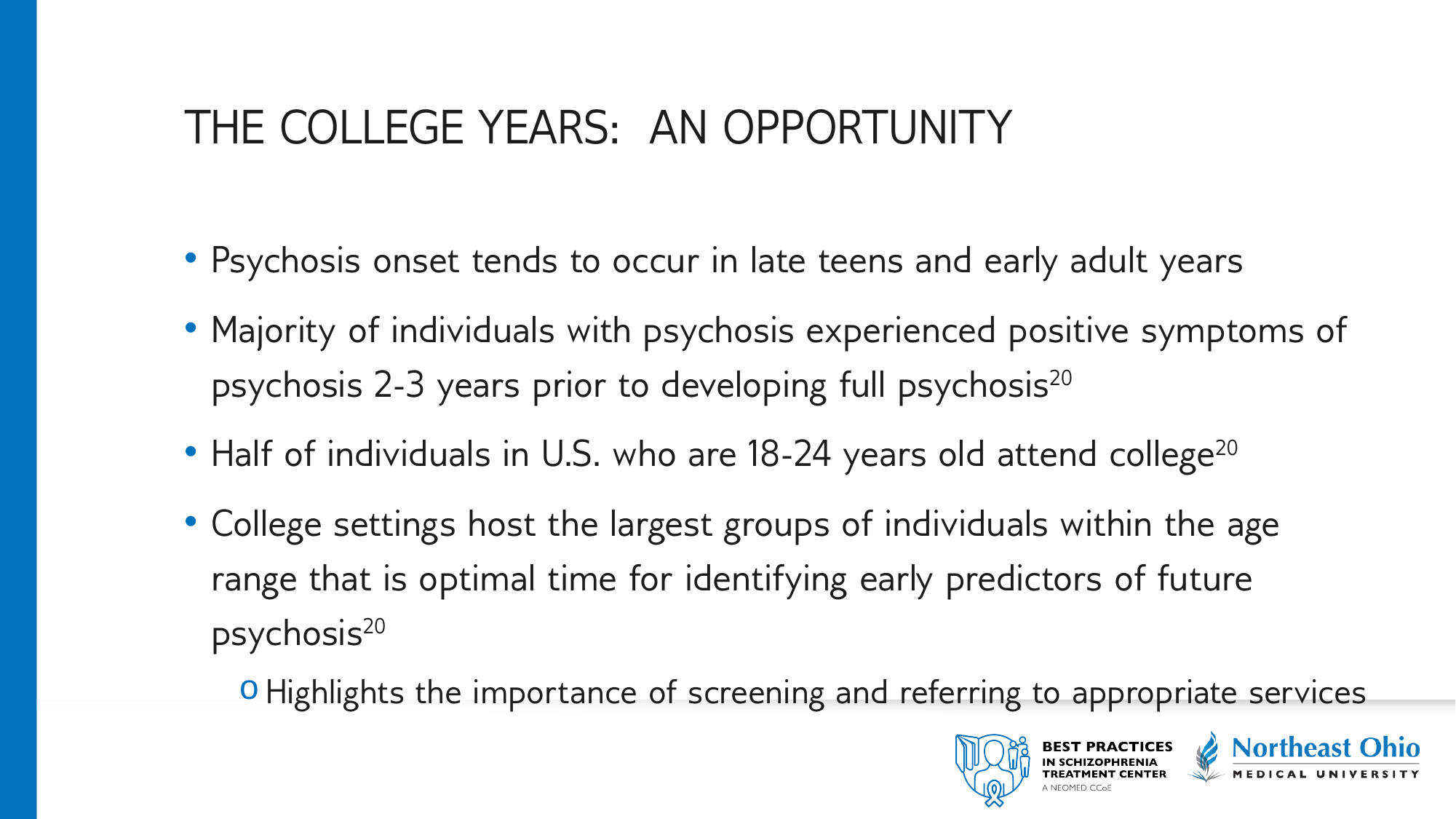

# the college years:  an opportunity
Psychosis onset tends to occur in late teens and early adult years
Majority of individuals with psychosis experienced positive symptoms of psychosis 2-3 years prior to developing full psychosis20
Half of individuals in U.S. who are 18-24 years old attend college20
College settings host the largest groups of individuals within the age range that is optimal time for identifying early predictors of future psychosis20
Highlights the importance of screening and referring to appropriate services